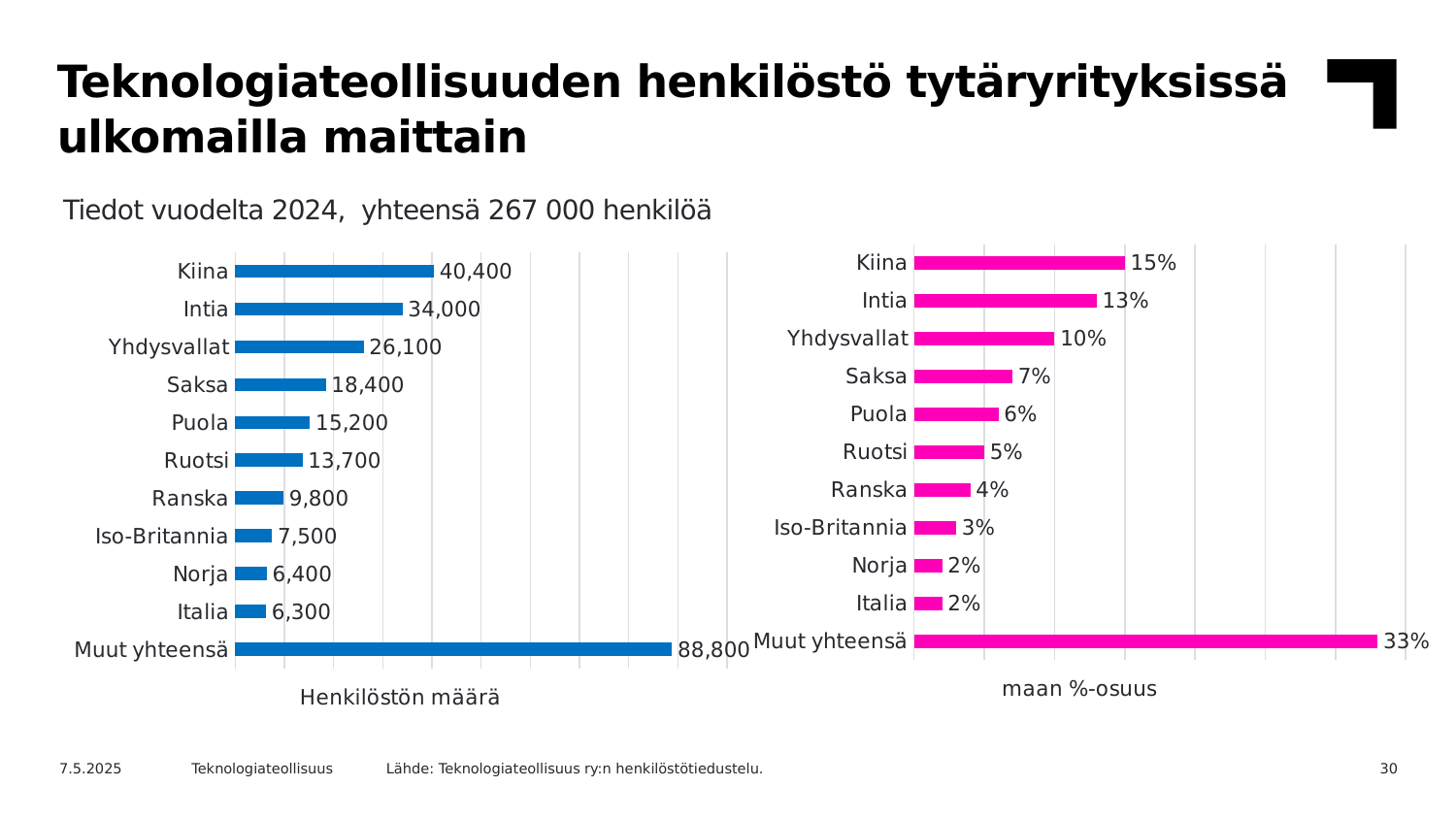

Teknologiateollisuuden henkilöstö tytäryrityksissä ulkomailla maittain
Tiedot vuodelta 2024,  yhteensä 267 000 henkilöä

### Chart

| Category | Henkilöstön määrä |
|---|---|
| Muut yhteensä | 0.33 |
| Italia | 0.02 |
| Norja | 0.02 |
| Iso-Britannia | 0.03 |
| Ranska | 0.04 |
| Ruotsi | 0.05 |
| Puola | 0.06 |
| Saksa | 0.07 |
| Yhdysvallat | 0.1 |
| Intia | 0.13 |
| Kiina | 0.15 |

### Chart

| Category | Henkilöstön määrä |
|---|---|
| Muut yhteensä | 88800.0 |
| Italia | 6300.0 |
| Norja | 6400.0 |
| Iso-Britannia | 7500.0 |
| Ranska | 9800.0 |
| Ruotsi | 13700.0 |
| Puola | 15200.0 |
| Saksa | 18400.0 |
| Yhdysvallat | 26100.0 |
| Intia | 34000.0 |
| Kiina | 40400.0 |
Lähde: Teknologiateollisuus ry:n henkilöstötiedustelu.
7.5.2025
Teknologiateollisuus
30